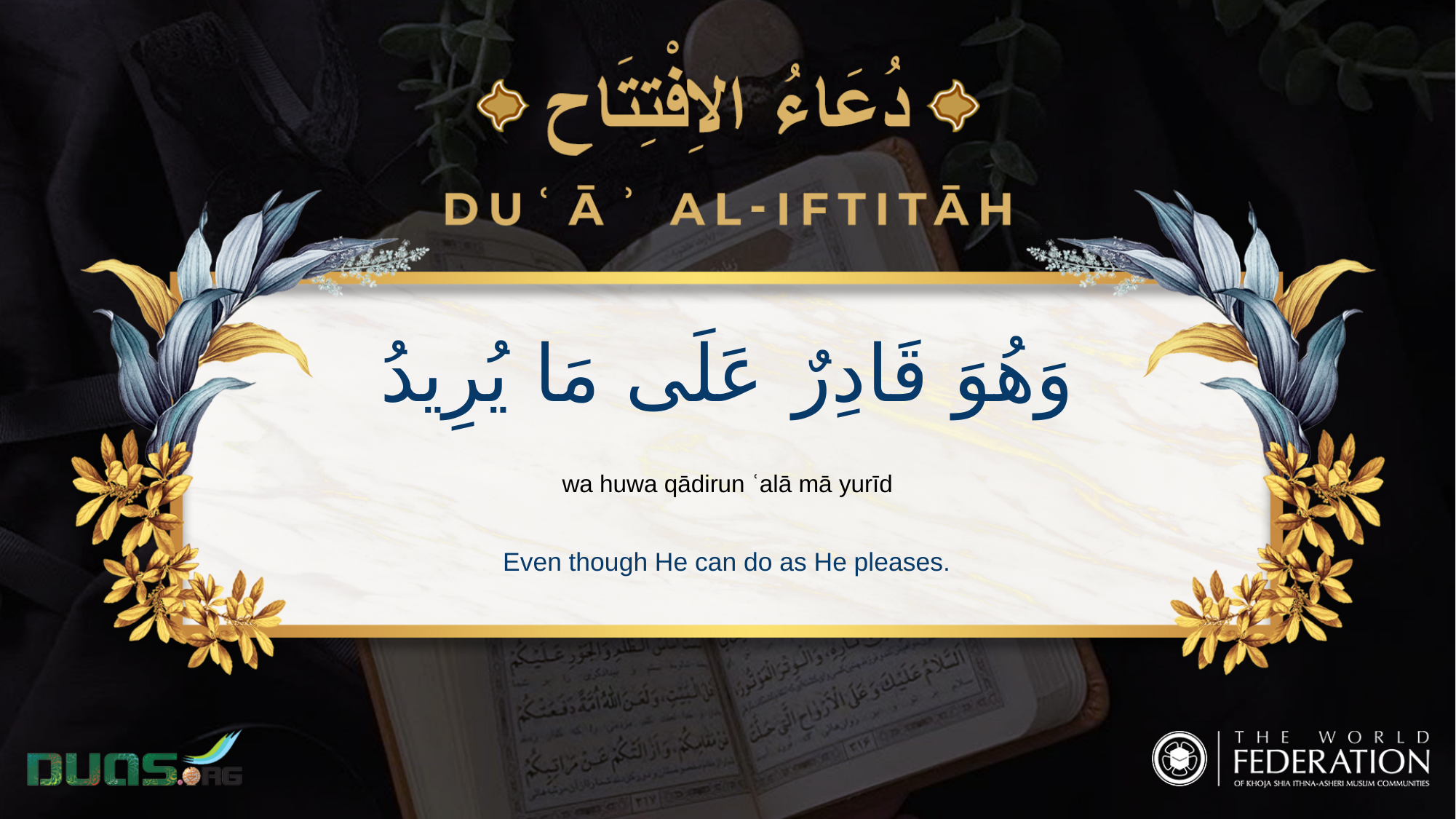

وَهُوَ قَادِرٌ عَلَى مَا يُرِيدُ
wa huwa qādirun ʿalā mā yurīd
Even though He can do as He pleases.